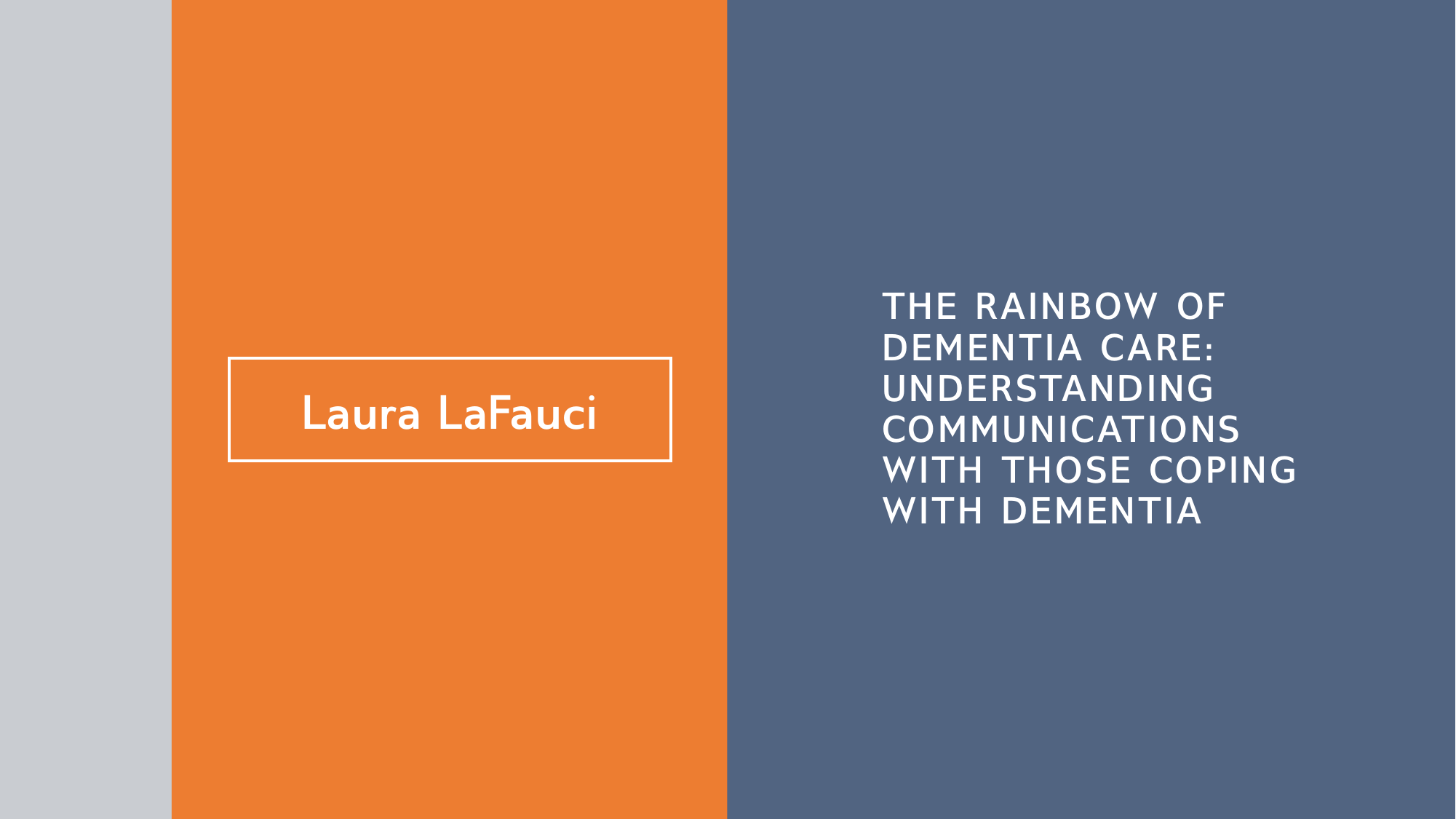

# The Rainbow of Dementia Care: Understanding Communications with Those Coping with Dementia
Laura LaFauci